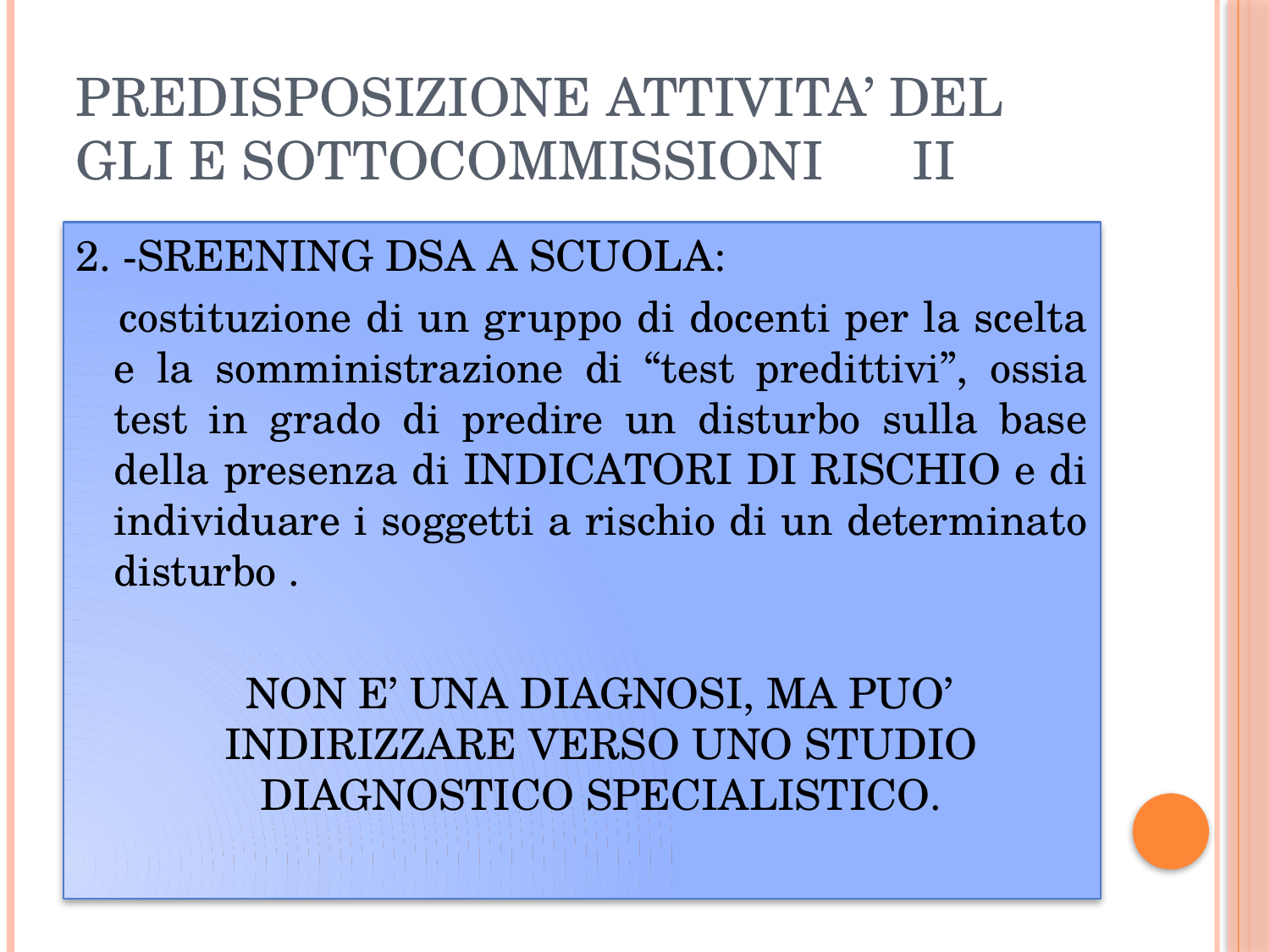

# Predisposizione attivita’ del gli e sottocommissioni      ii
2. -SREENING DSA A SCUOLA:
   costituzione di un gruppo di docenti per la scelta e la somministrazione di “test predittivi”, ossia test in grado di predire un disturbo sulla base della presenza di INDICATORI DI RISCHIO e di individuare i soggetti a rischio di un determinato disturbo .

   NON E’ UNA DIAGNOSI, MA PUO’ INDIRIZZARE VERSO UNO STUDIO DIAGNOSTICO SPECIALISTICO.